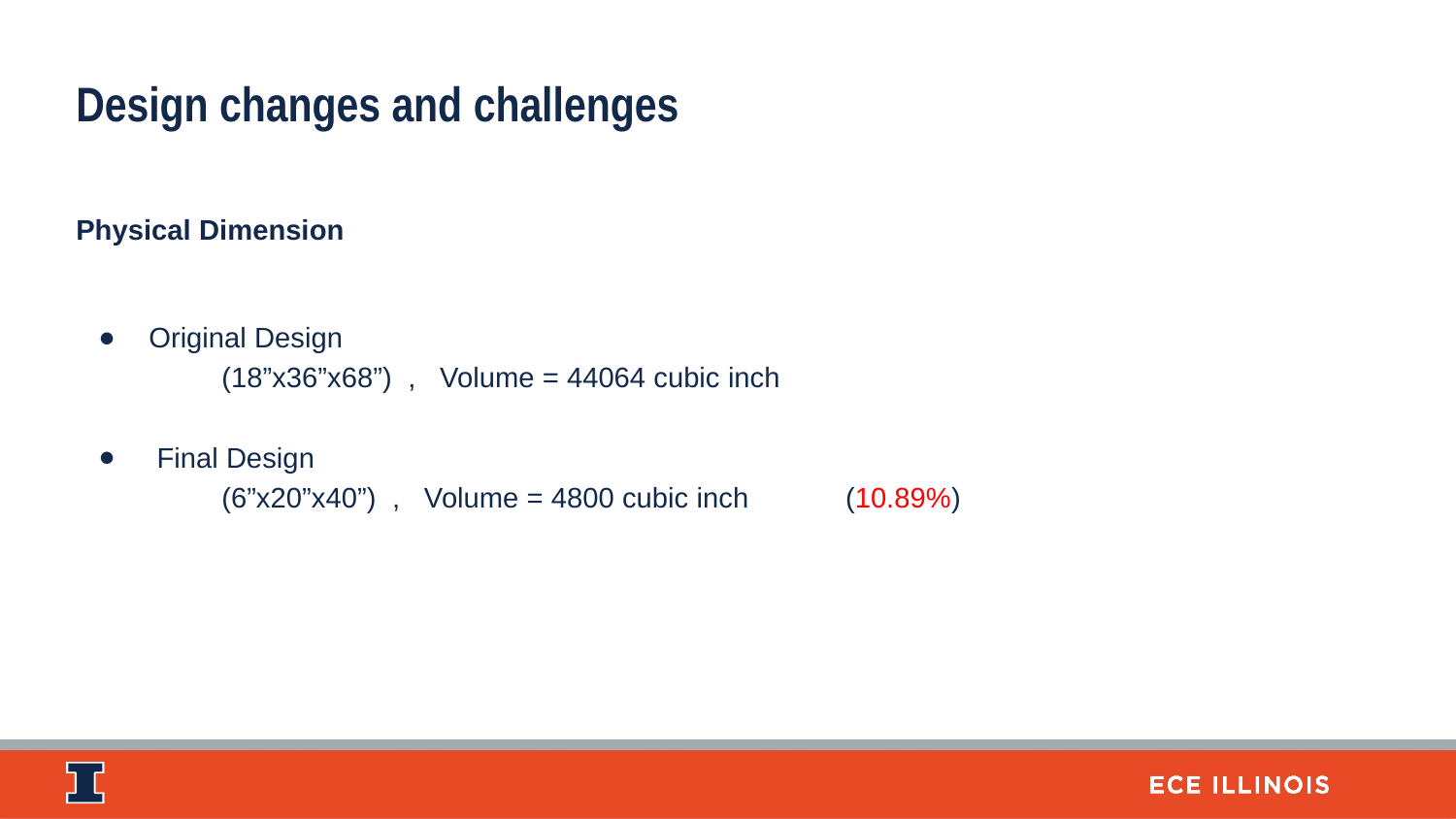

Design changes and challenges

Physical Dimension

Original Design
(18”x36”x68”)  ,   Volume = 44064 cubic inch

 Final Design
(6”x20”x40”)  ,   Volume = 4800 cubic inch            (10.89%)